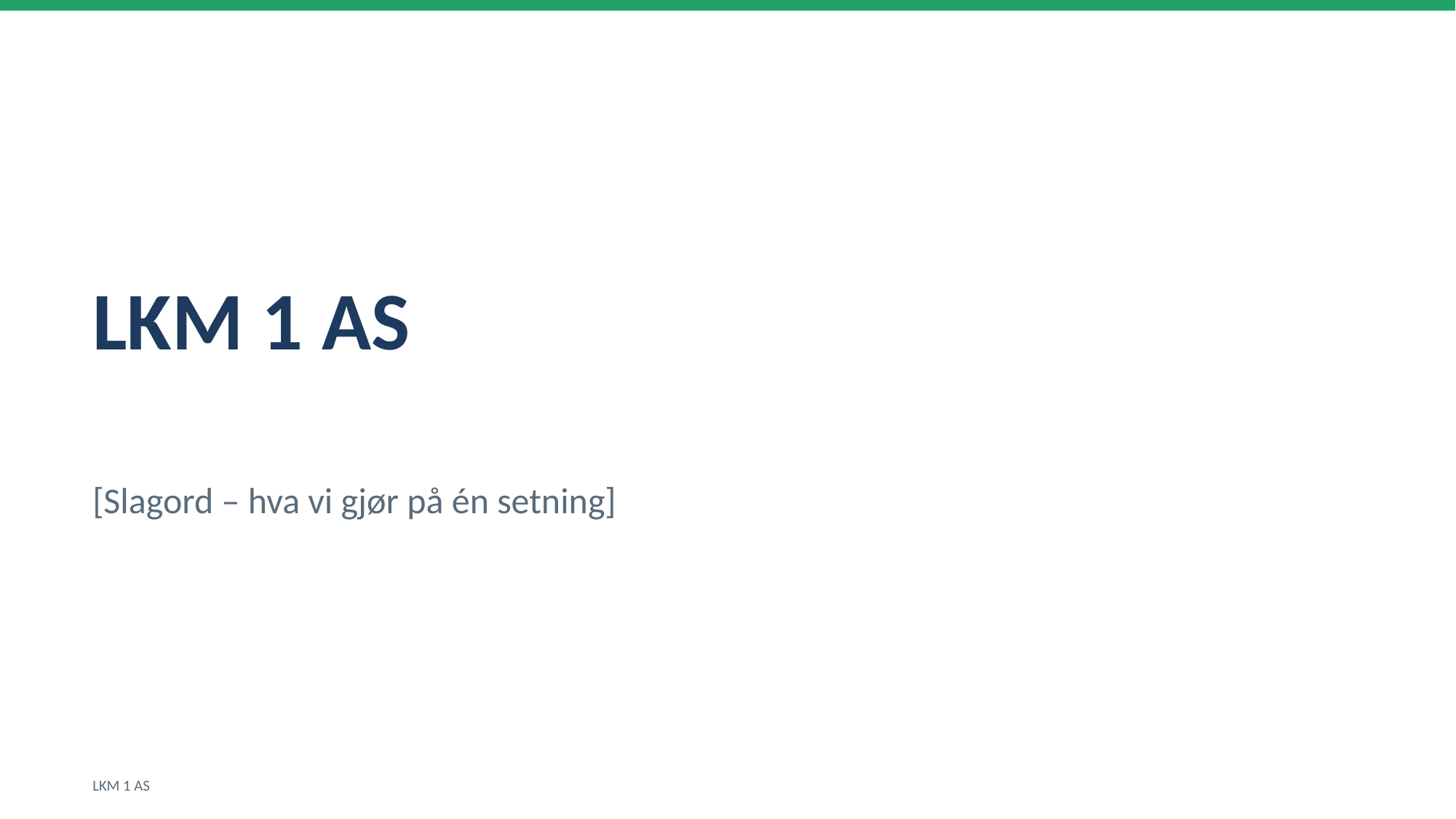

LKM 1 AS
[Slagord – hva vi gjør på én setning]
LKM 1 AS